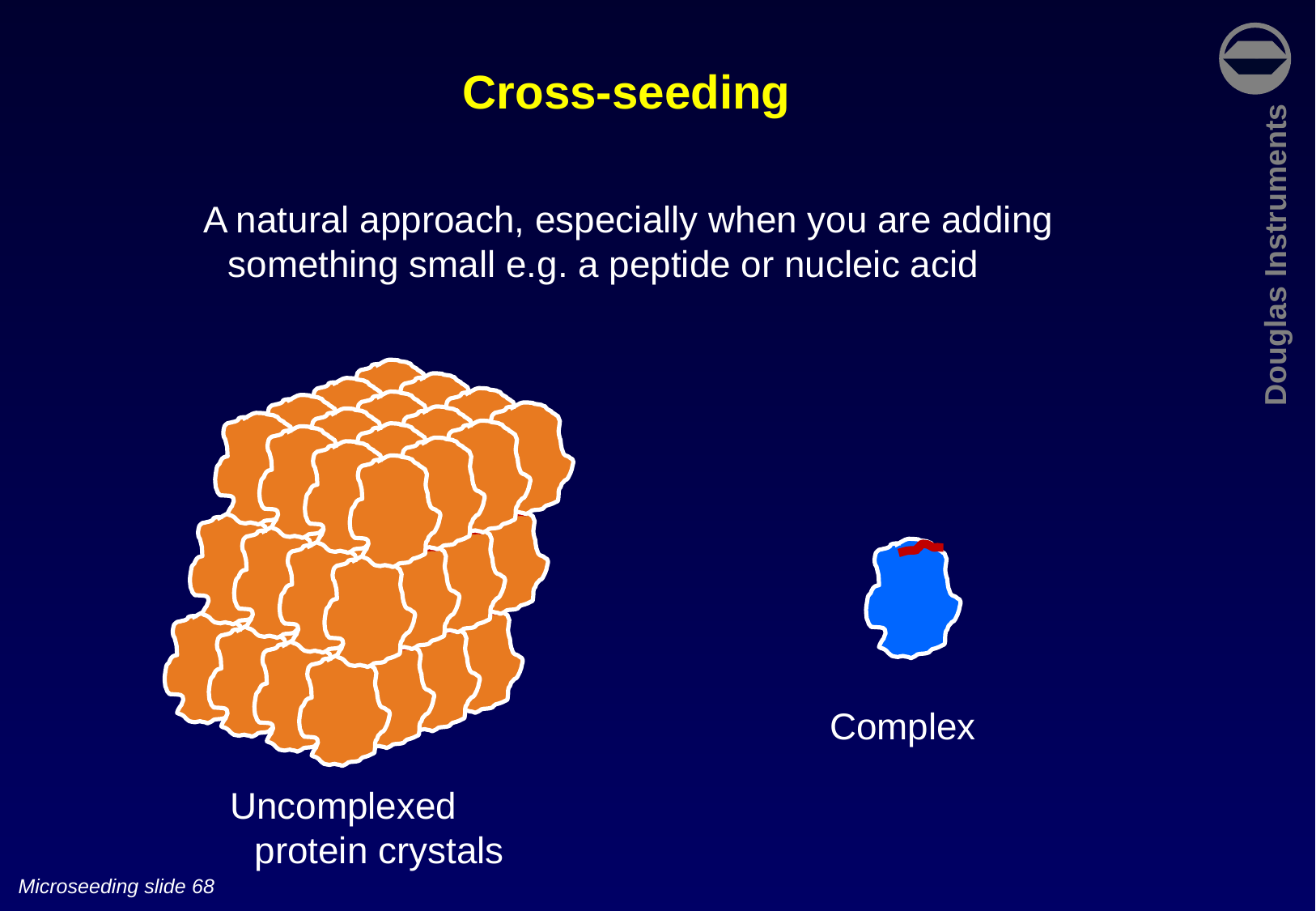

Cross-seeding
A natural approach, especially when you are adding something small e.g. a peptide or nucleic acid

Complex

Uncomplexed protein crystals